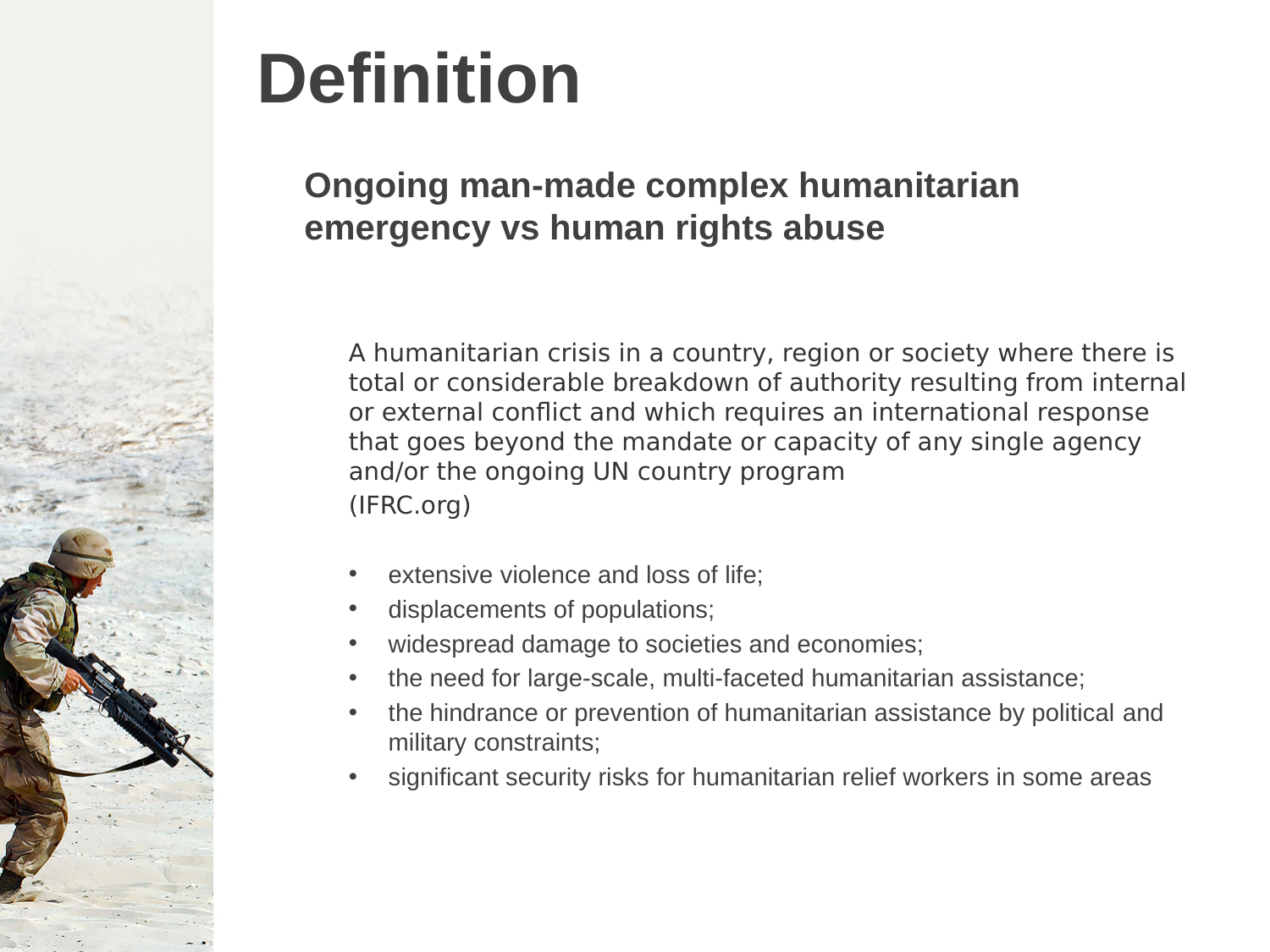

# Definition
Ongoing man-made complex humanitarian emergency vs human rights abuse

A humanitarian crisis in a country, region or society where there is total or considerable breakdown of authority resulting from internal or external conflict and which requires an international response that goes beyond the mandate or capacity of any single agency and/or the ongoing UN country program
(IFRC.org)

extensive violence and loss of life;
displacements of populations;
widespread damage to societies and economies;
the need for large-scale, multi-faceted humanitarian assistance;
the hindrance or prevention of humanitarian assistance by political and military constraints;
significant security risks for humanitarian relief workers in some areas